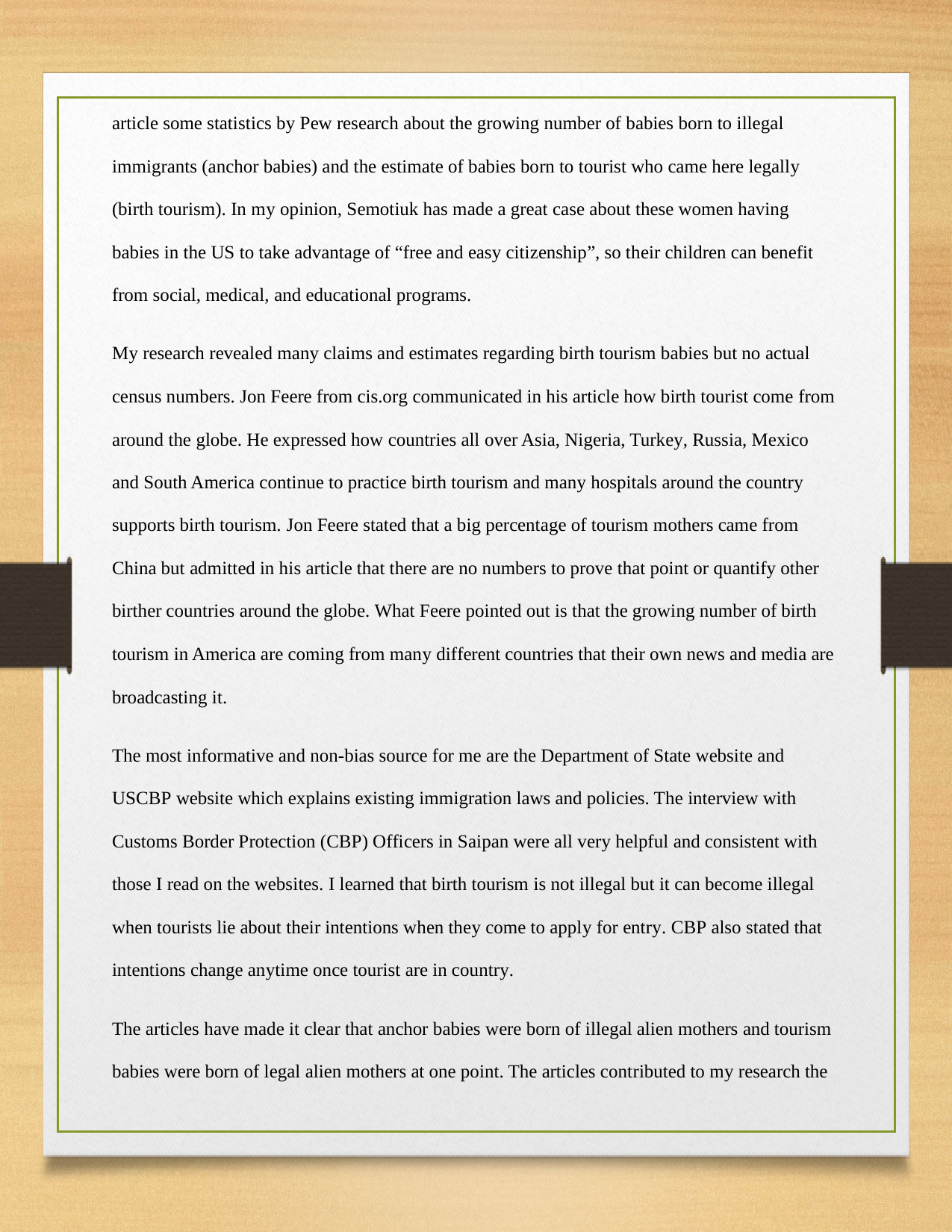

article some statistics by Pew research about the growing number of babies born to illegal
immigrants (anchor babies) and the estimate of babies born to tourist who came here legally
(birth tourism). In my opinion, Semotiuk has made a great case about these women having
babies in the US to take advantage of “free and easy citizenship”, so their children can benefit
from social, medical, and educational programs.
My research revealed many claims and estimates regarding birth tourism babies but no actual
census numbers. Jon Feere from cis.org communicated in his article how birth tourist come from
around the globe. He expressed how countries all over Asia, Nigeria, Turkey, Russia, Mexico
and South America continue to practice birth tourism and many hospitals around the country
supports birth tourism. Jon Feere stated that a big percentage of tourism mothers came from
China but admitted in his article that there are no numbers to prove that point or quantify other
birther countries around the globe. What Feere pointed out is that the growing number of birth
tourism in America are coming from many different countries that their own news and media are
broadcasting it.
The most informative and non-bias source for me are the Department of State website and
USCBP website which explains existing immigration laws and policies. The interview with
Customs Border Protection (CBP) Officers in Saipan were all very helpful and consistent with
those I read on the websites. I learned that birth tourism is not illegal but it can become illegal
when tourists lie about their intentions when they come to apply for entry. CBP also stated that
intentions change anytime once tourist are in country.
The articles have made it clear that anchor babies were born of illegal alien mothers and tourism
babies were born of legal alien mothers at one point. The articles contributed to my research the